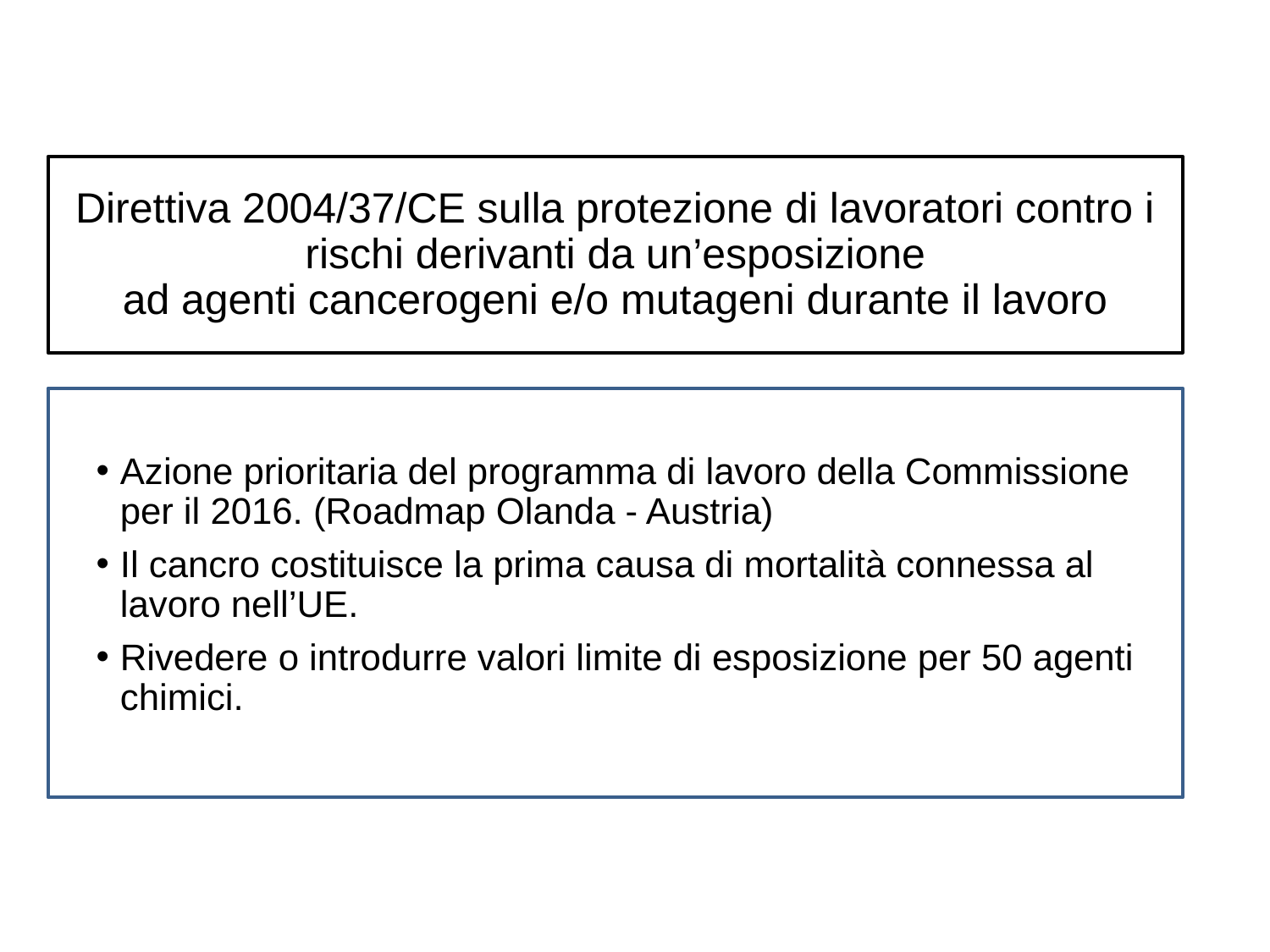

Direttiva 2004/37/CE sulla protezione di lavoratori contro i rischi derivanti da un’esposizione
ad agenti cancerogeni e/o mutageni durante il lavoro

Azione prioritaria del programma di lavoro della Commissione per il 2016. (Roadmap Olanda - Austria)
Il cancro costituisce la prima causa di mortalità connessa al lavoro nell’UE.
Rivedere o introdurre valori limite di esposizione per 50 agenti chimici.